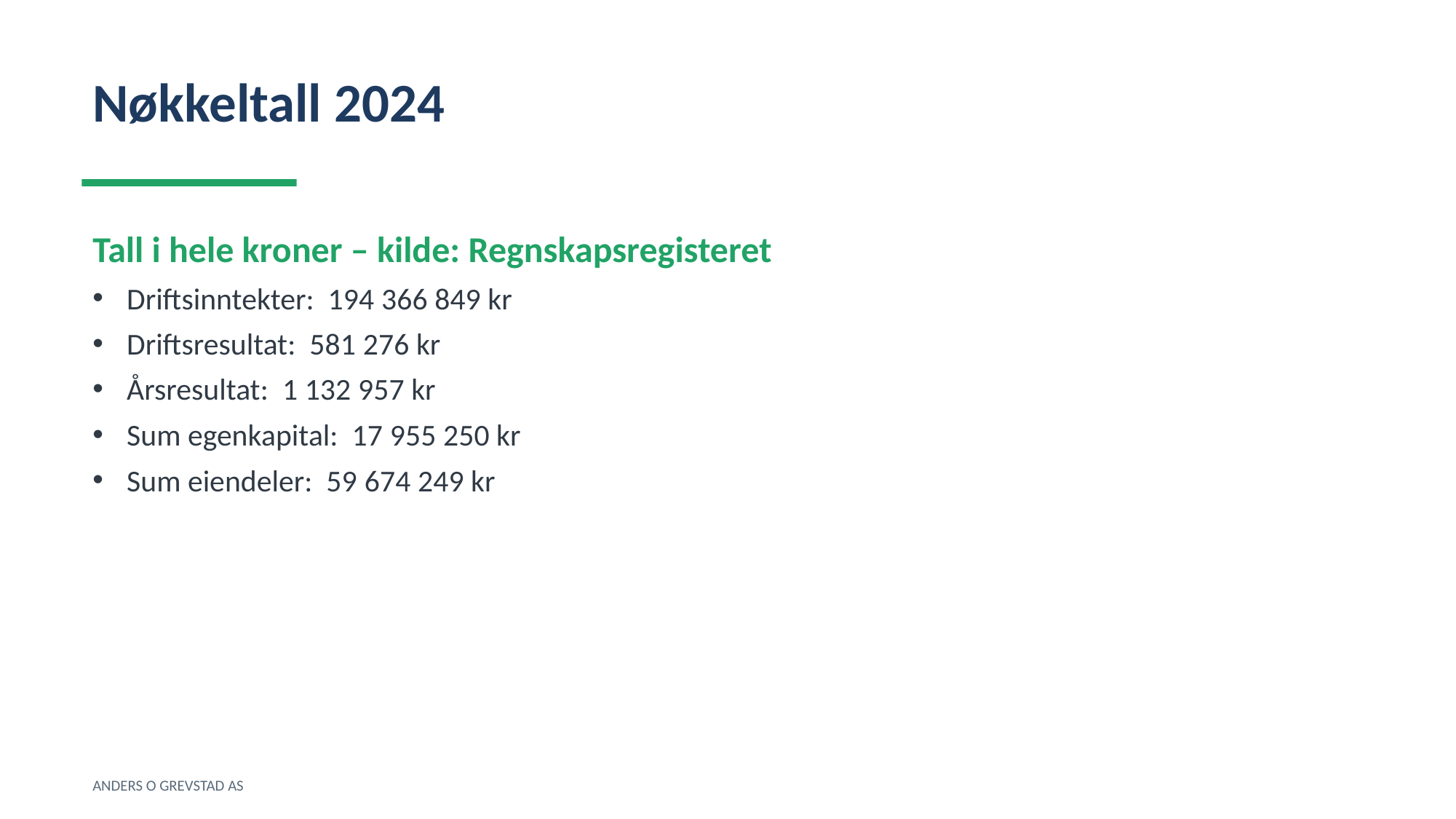

Nøkkeltall 2024

Tall i hele kroner – kilde: Regnskapsregisteret
Driftsinntekter:  194 366 849 kr
Driftsresultat:  581 276 kr
Årsresultat:  1 132 957 kr
Sum egenkapital:  17 955 250 kr
Sum eiendeler:  59 674 249 kr
ANDERS O GREVSTAD AS